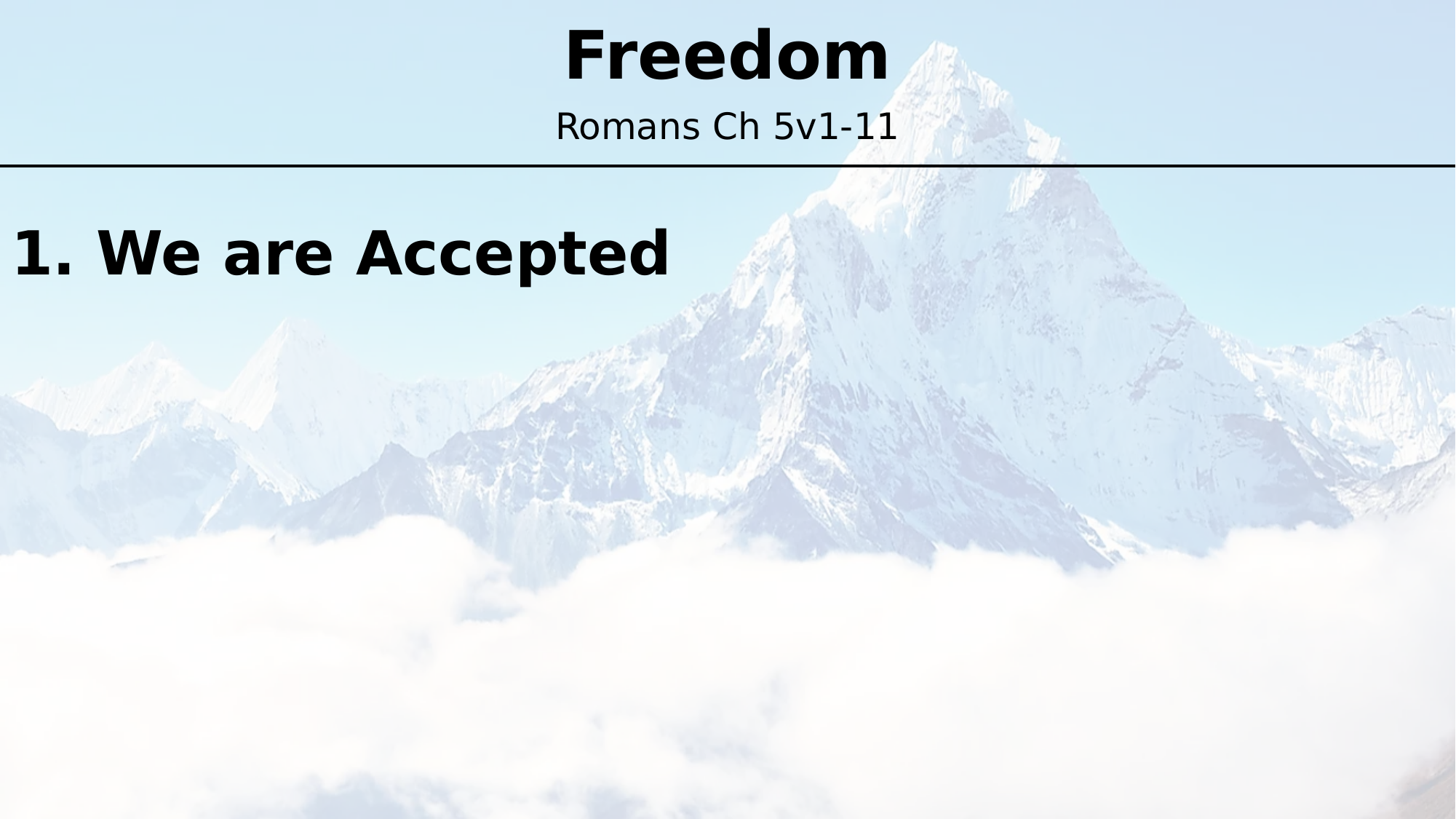

Freedom
Romans Ch 5v1-11
We are Accepted